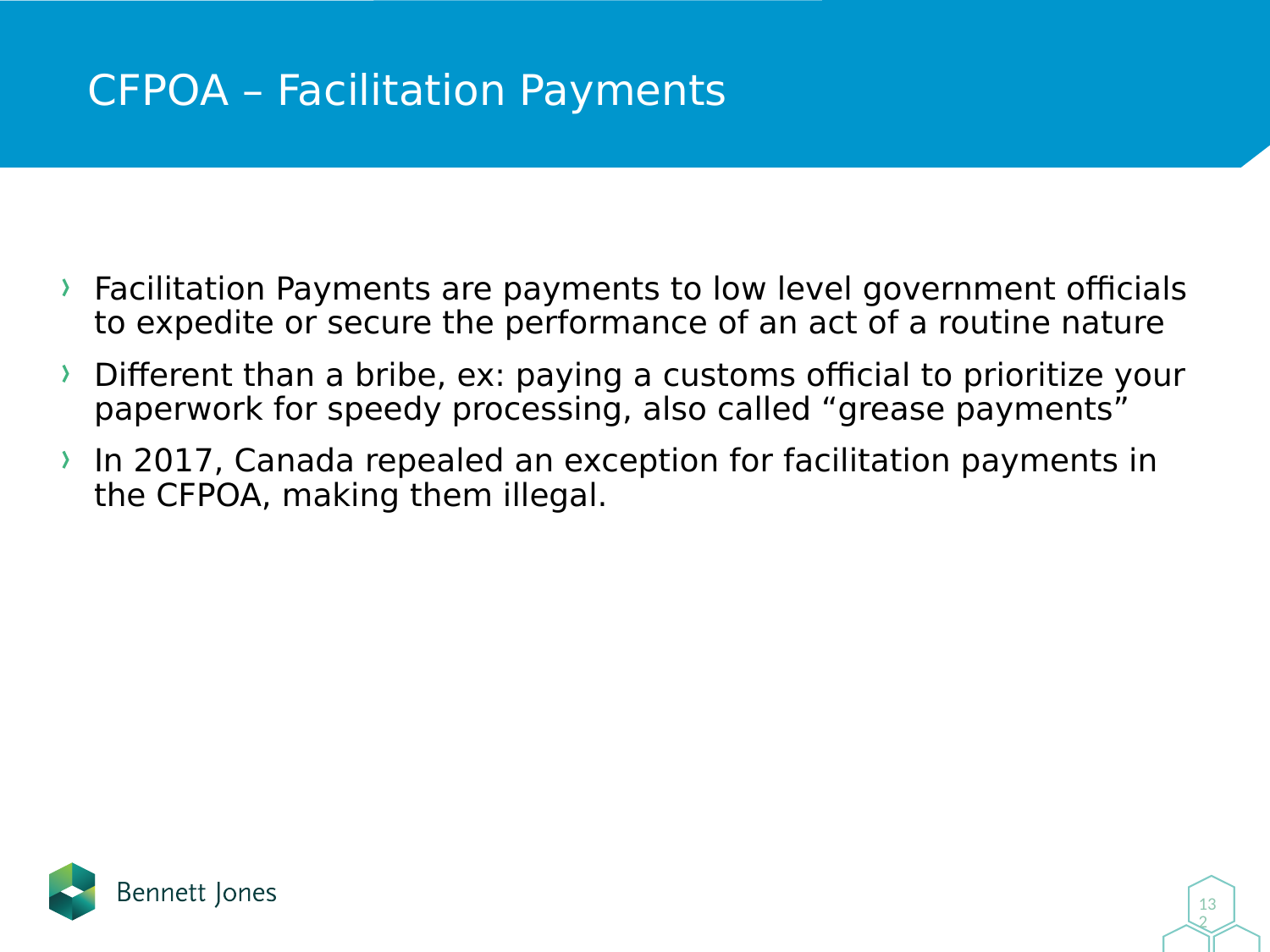

# CFPOA – Facilitation Payments
Facilitation Payments are payments to low level government officials to expedite or secure the performance of an act of a routine nature
Different than a bribe, ex: paying a customs official to prioritize your paperwork for speedy processing, also called “grease payments”
In 2017, Canada repealed an exception for facilitation payments in the CFPOA, making them illegal.

132